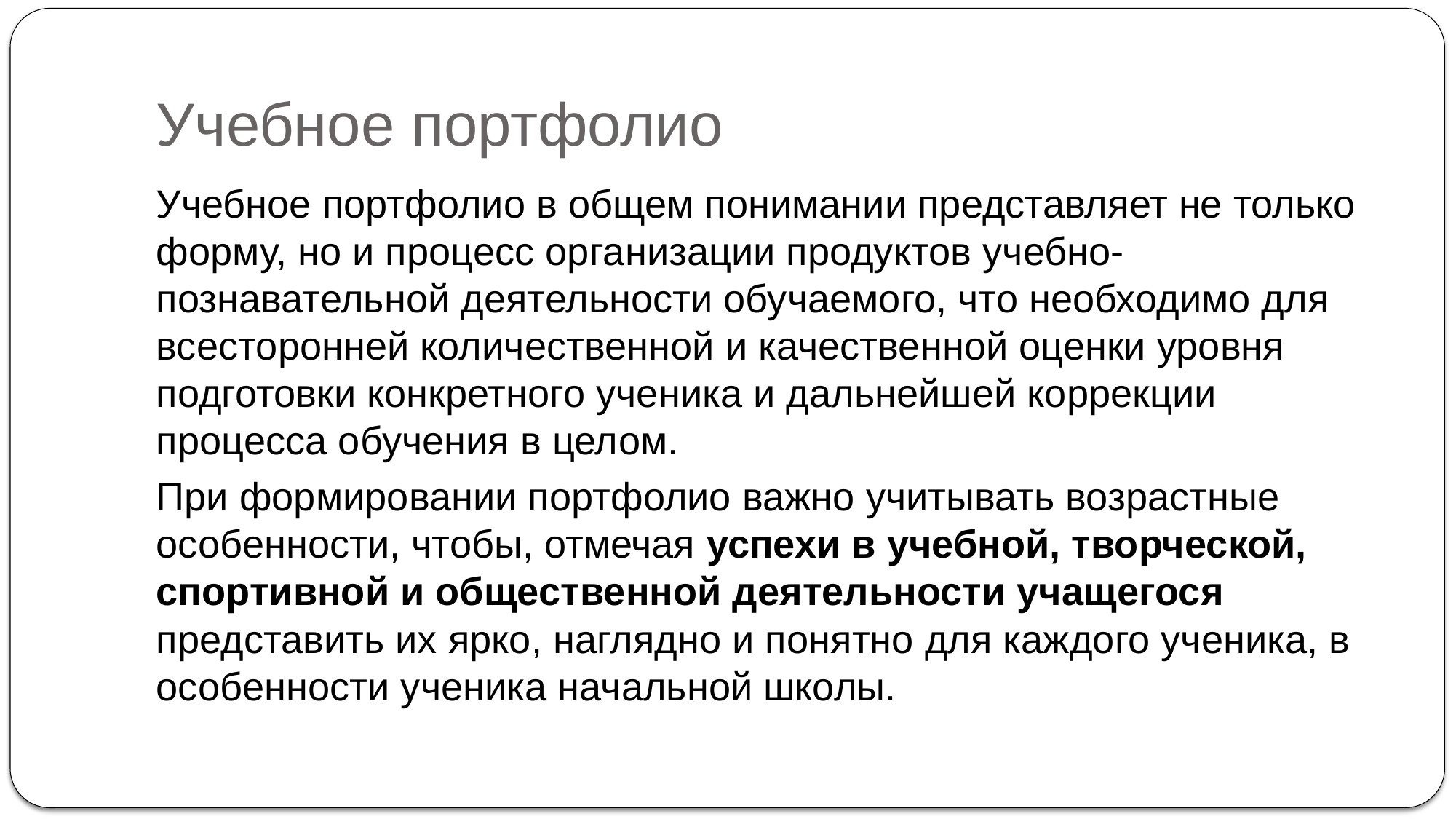

# Учебное портфолио
Учебное портфолио в общем понимании представляет не только форму, но и процесс организации продуктов учебно-познавательной деятельности обучаемого, что необходимо для всесторонней количественной и качественной оценки уровня подготовки конкретного ученика и дальнейшей коррекции процесса обучения в целом.
При формировании портфолио важно учитывать возрастные особенности, чтобы, отмечая успехи в учебной, творческой, спортивной и общественной деятельности учащегося представить их ярко, наглядно и понятно для каждого ученика, в особенности ученика начальной школы.